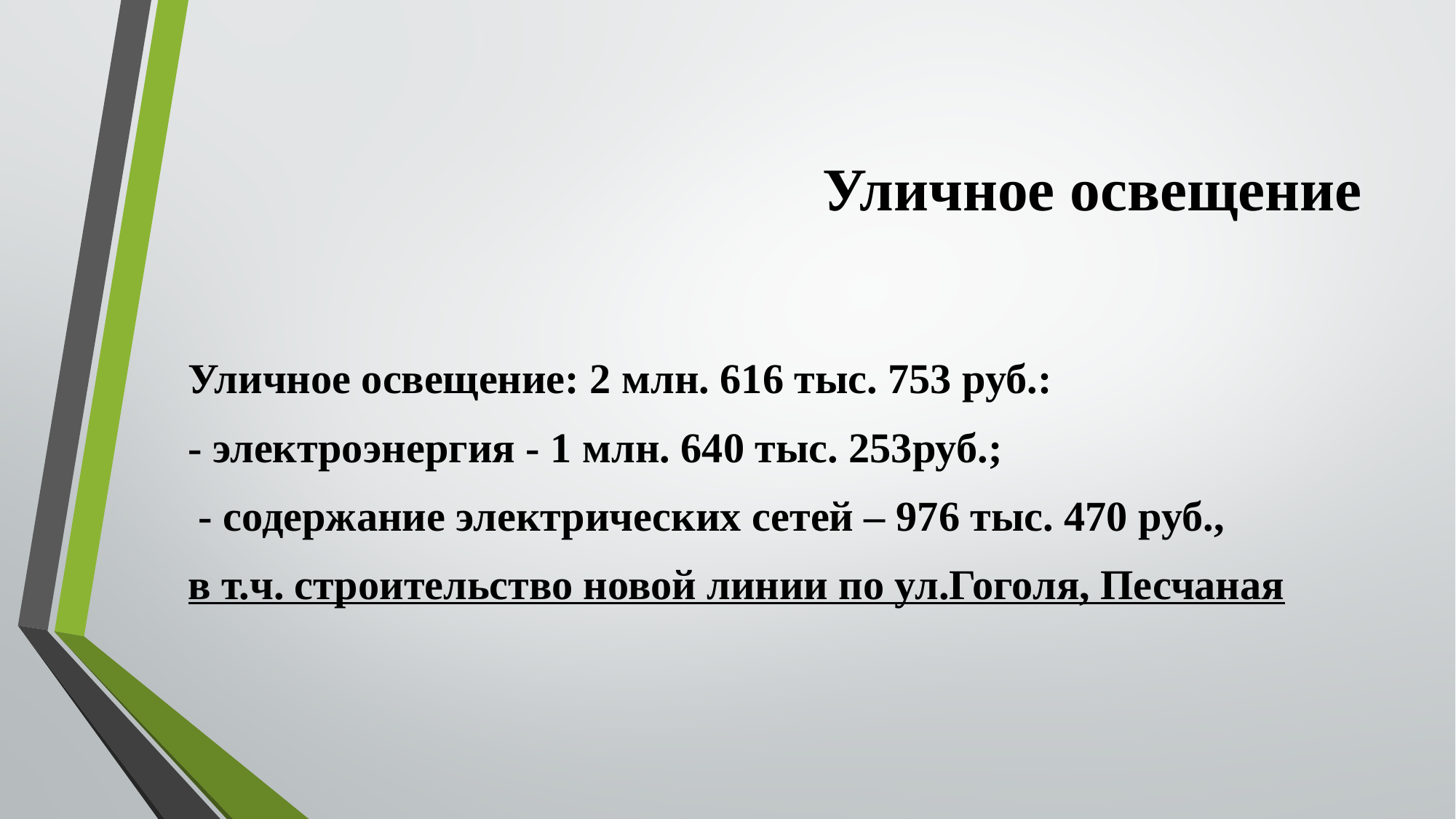

# Уличное освещение
Уличное освещение: 2 млн. 616 тыс. 753 руб.:
- электроэнергия - 1 млн. 640 тыс. 253руб.;
 - содержание электрических сетей – 976 тыс. 470 руб.,
в т.ч. строительство новой линии по ул.Гоголя, Песчаная